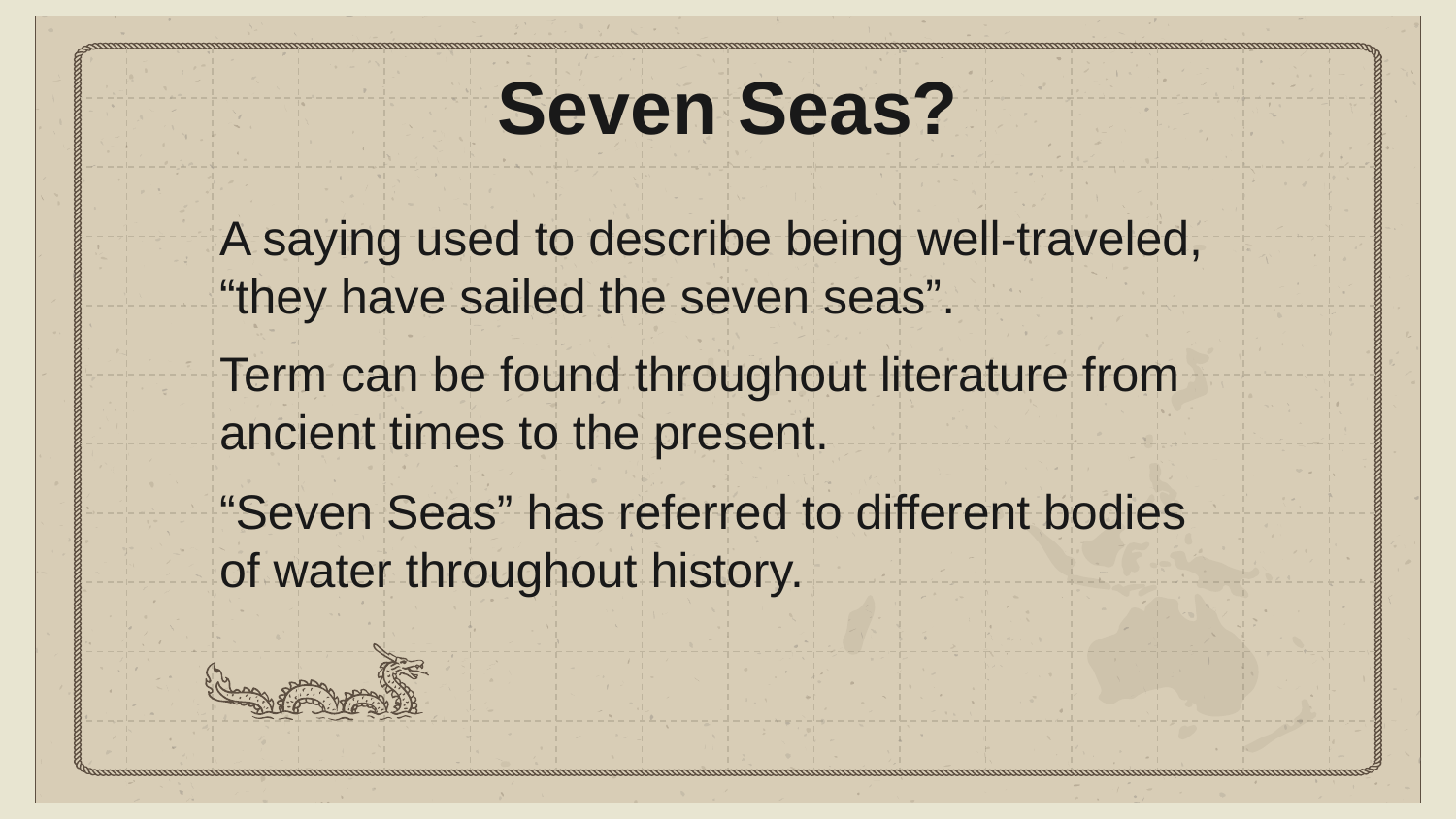

# Seven Seas?
A saying used to describe being well-traveled, “they have sailed the seven seas”.
Term can be found throughout literature from ancient times to the present.
“Seven Seas” has referred to different bodies of water throughout history.